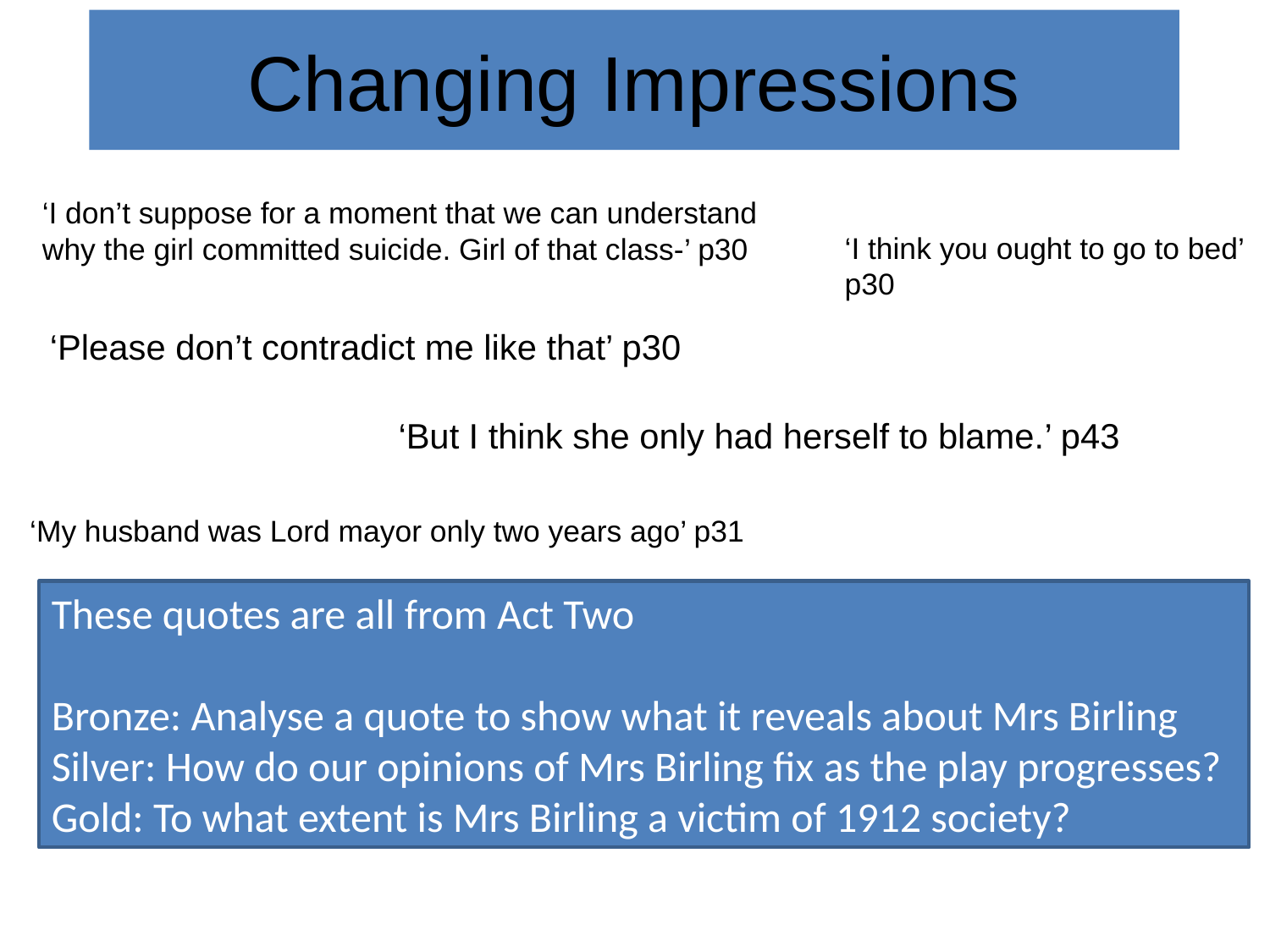

# Changing Impressions
‘I don’t suppose for a moment that we can understand why the girl committed suicide. Girl of that class-’ p30
‘I think you ought to go to bed’ p30
‘Please don’t contradict me like that’ p30
‘But I think she only had herself to blame.’ p43
‘My husband was Lord mayor only two years ago’ p31
These quotes are all from Act Two

Bronze: Analyse a quote to show what it reveals about Mrs Birling
Silver: How do our opinions of Mrs Birling fix as the play progresses?
Gold: To what extent is Mrs Birling a victim of 1912 society?